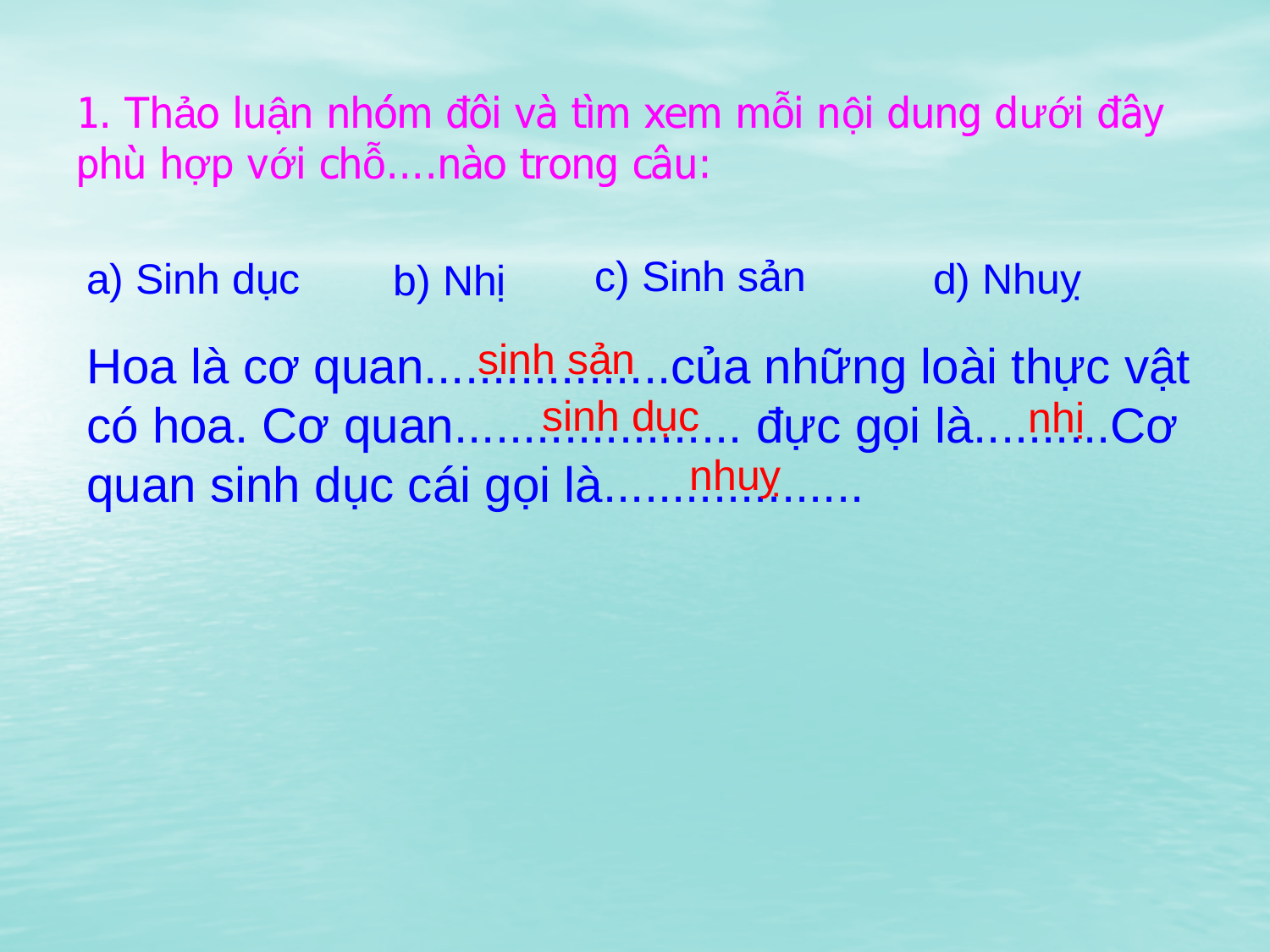

# 1. Thảo luận nhóm đôi và tìm xem mỗi nội dung dưới đây phù hợp với chỗ....nào trong câu:
c) Sinh sản
a) Sinh dục
d) Nhuỵ
b) Nhị
sinh sản
Hoa là cơ quan..................của những loài thực vật có hoa. Cơ quan..................... đực gọi là..........Cơ quan sinh dục cái gọi là...................
sinh dục
nhị
nhuỵ